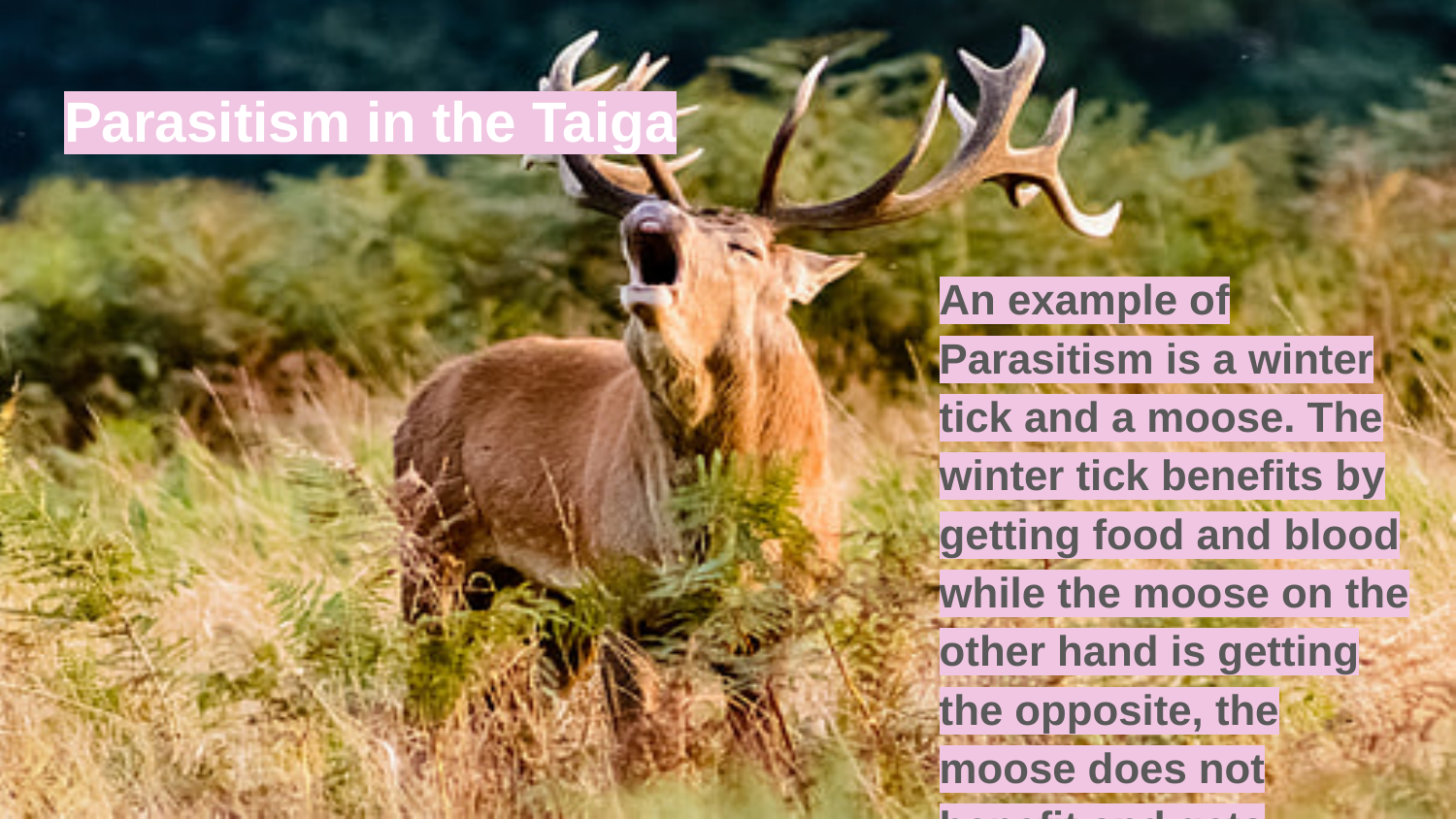

# Parasitism in the Taiga
An example of Parasitism is a winter tick and a moose. The winter tick benefits by getting food and blood while the moose on the other hand is getting the opposite, the moose does not benefit and gets harmed.
(The tick is hangin on for dear life)